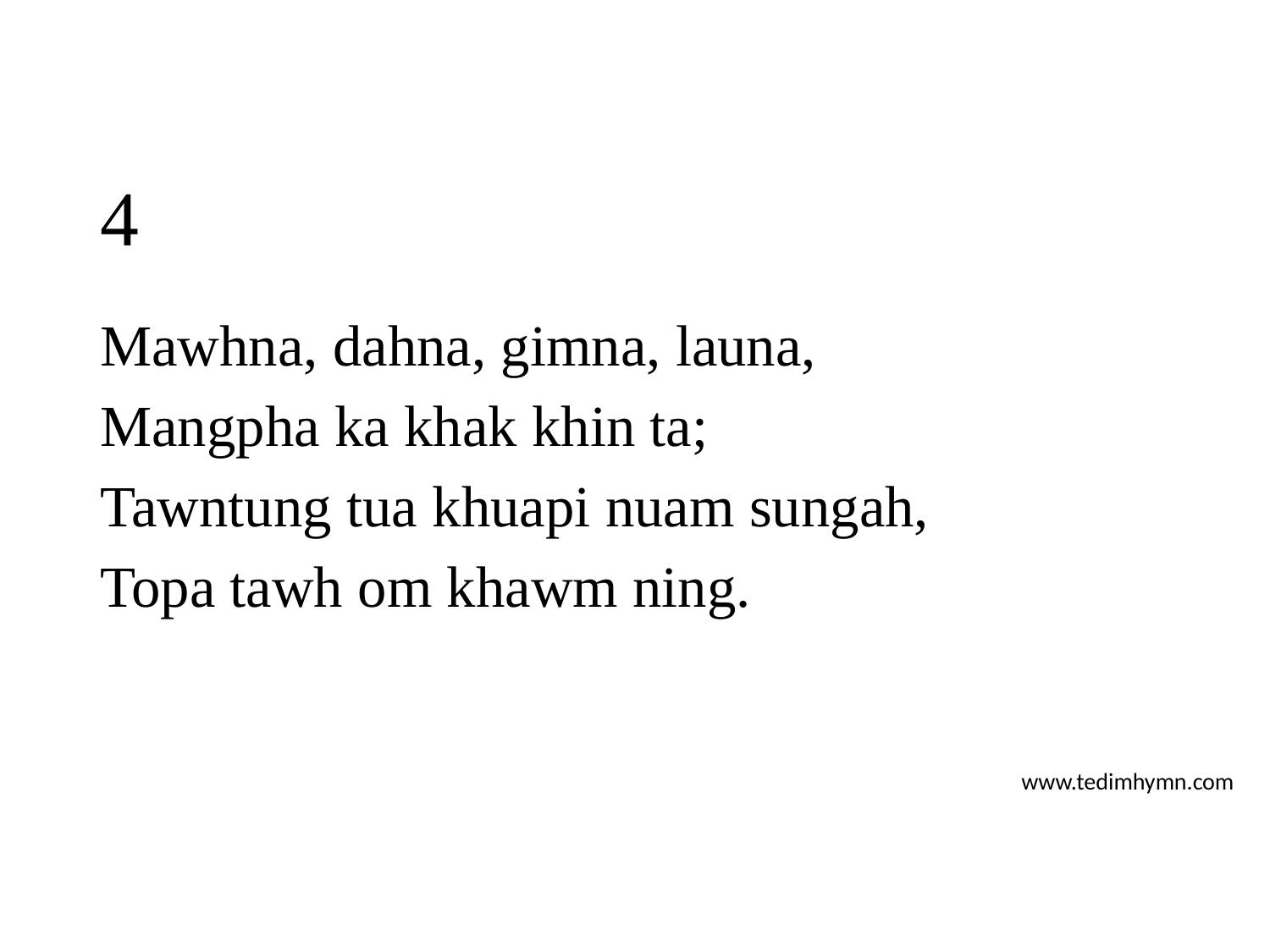

# 4
Mawhna, dahna, gimna, launa,
Mangpha ka khak khin ta;
Tawntung tua khuapi nuam sungah,
Topa tawh om khawm ning.

www.tedimhymn.com